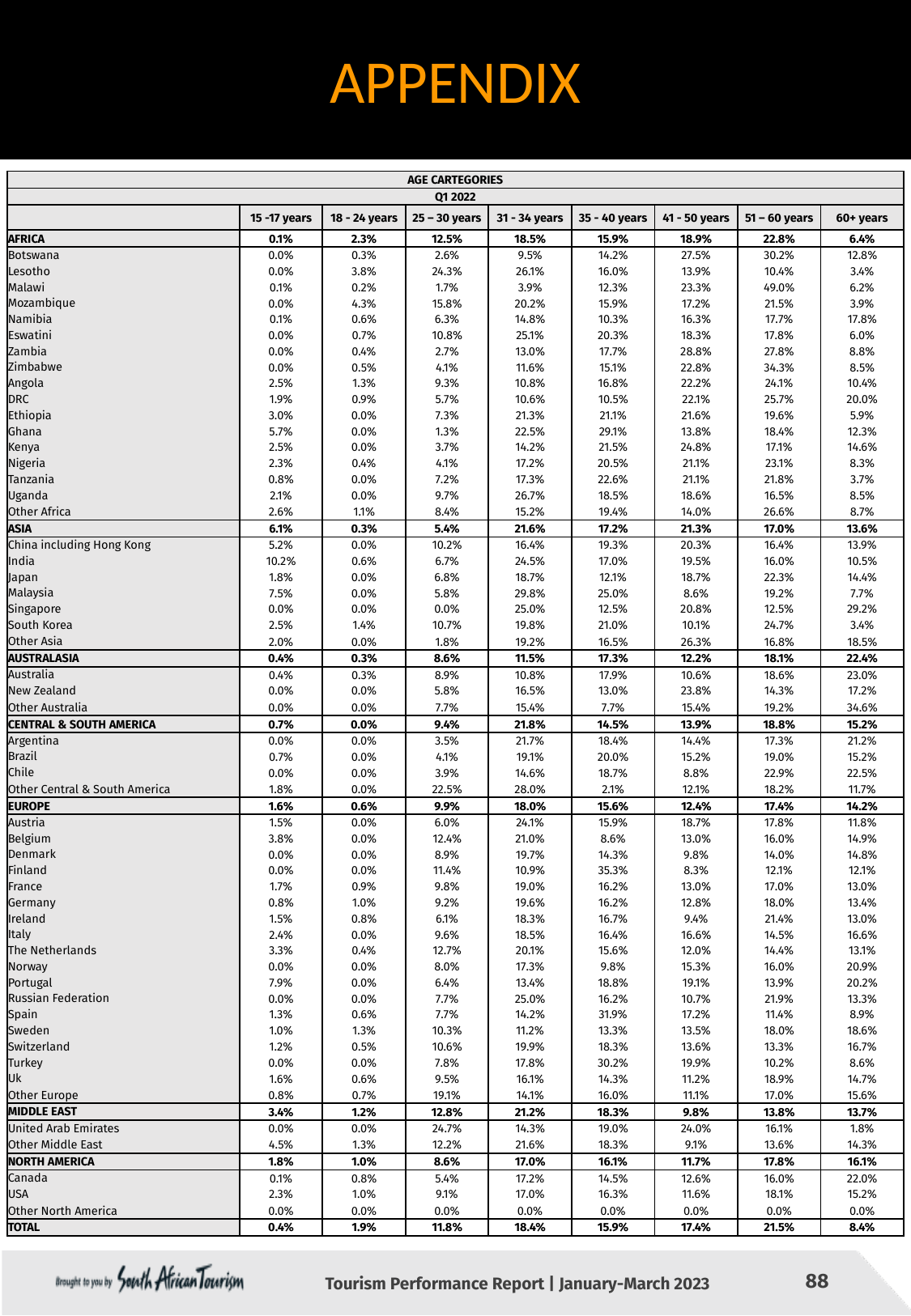

APPENDIX
| AGE CARTEGORIES |  |  |  |  |  |  |  |  |
| --- | --- | --- | --- | --- | --- | --- | --- | --- |
| Q1 2022 |  |  |  |  |  |  |  |  |
|  | 15 -17 years | 18 - 24 years | 25 – 30 years | 31 - 34 years | 35 - 40 years | 41 - 50 years | 51 – 60 years | 60+ years |
| AFRICA | 0.1% | 2.3% | 12.5% | 18.5% | 15.9% | 18.9% | 22.8% | 6.4% |
| Botswana | 0.0% | 0.3% | 2.6% | 9.5% | 14.2% | 27.5% | 30.2% | 12.8% |
| Lesotho | 0.0% | 3.8% | 24.3% | 26.1% | 16.0% | 13.9% | 10.4% | 3.4% |
| Malawi | 0.1% | 0.2% | 1.7% | 3.9% | 12.3% | 23.3% | 49.0% | 6.2% |
| Mozambique | 0.0% | 4.3% | 15.8% | 20.2% | 15.9% | 17.2% | 21.5% | 3.9% |
| Namibia | 0.1% | 0.6% | 6.3% | 14.8% | 10.3% | 16.3% | 17.7% | 17.8% |
| Eswatini | 0.0% | 0.7% | 10.8% | 25.1% | 20.3% | 18.3% | 17.8% | 6.0% |
| Zambia | 0.0% | 0.4% | 2.7% | 13.0% | 17.7% | 28.8% | 27.8% | 8.8% |
| Zimbabwe | 0.0% | 0.5% | 4.1% | 11.6% | 15.1% | 22.8% | 34.3% | 8.5% |
| Angola | 2.5% | 1.3% | 9.3% | 10.8% | 16.8% | 22.2% | 24.1% | 10.4% |
| DRC | 1.9% | 0.9% | 5.7% | 10.6% | 10.5% | 22.1% | 25.7% | 20.0% |
| Ethiopia | 3.0% | 0.0% | 7.3% | 21.3% | 21.1% | 21.6% | 19.6% | 5.9% |
| Ghana | 5.7% | 0.0% | 1.3% | 22.5% | 29.1% | 13.8% | 18.4% | 12.3% |
| Kenya | 2.5% | 0.0% | 3.7% | 14.2% | 21.5% | 24.8% | 17.1% | 14.6% |
| Nigeria | 2.3% | 0.4% | 4.1% | 17.2% | 20.5% | 21.1% | 23.1% | 8.3% |
| Tanzania | 0.8% | 0.0% | 7.2% | 17.3% | 22.6% | 21.1% | 21.8% | 3.7% |
| Uganda | 2.1% | 0.0% | 9.7% | 26.7% | 18.5% | 18.6% | 16.5% | 8.5% |
| Other Africa | 2.6% | 1.1% | 8.4% | 15.2% | 19.4% | 14.0% | 26.6% | 8.7% |
| ASIA | 6.1% | 0.3% | 5.4% | 21.6% | 17.2% | 21.3% | 17.0% | 13.6% |
| China including Hong Kong | 5.2% | 0.0% | 10.2% | 16.4% | 19.3% | 20.3% | 16.4% | 13.9% |
| India | 10.2% | 0.6% | 6.7% | 24.5% | 17.0% | 19.5% | 16.0% | 10.5% |
| Japan | 1.8% | 0.0% | 6.8% | 18.7% | 12.1% | 18.7% | 22.3% | 14.4% |
| Malaysia | 7.5% | 0.0% | 5.8% | 29.8% | 25.0% | 8.6% | 19.2% | 7.7% |
| Singapore | 0.0% | 0.0% | 0.0% | 25.0% | 12.5% | 20.8% | 12.5% | 29.2% |
| South Korea | 2.5% | 1.4% | 10.7% | 19.8% | 21.0% | 10.1% | 24.7% | 3.4% |
| Other Asia | 2.0% | 0.0% | 1.8% | 19.2% | 16.5% | 26.3% | 16.8% | 18.5% |
| AUSTRALASIA | 0.4% | 0.3% | 8.6% | 11.5% | 17.3% | 12.2% | 18.1% | 22.4% |
| Australia | 0.4% | 0.3% | 8.9% | 10.8% | 17.9% | 10.6% | 18.6% | 23.0% |
| New Zealand | 0.0% | 0.0% | 5.8% | 16.5% | 13.0% | 23.8% | 14.3% | 17.2% |
| Other Australia | 0.0% | 0.0% | 7.7% | 15.4% | 7.7% | 15.4% | 19.2% | 34.6% |
| CENTRAL & SOUTH AMERICA | 0.7% | 0.0% | 9.4% | 21.8% | 14.5% | 13.9% | 18.8% | 15.2% |
| Argentina | 0.0% | 0.0% | 3.5% | 21.7% | 18.4% | 14.4% | 17.3% | 21.2% |
| Brazil | 0.7% | 0.0% | 4.1% | 19.1% | 20.0% | 15.2% | 19.0% | 15.2% |
| Chile | 0.0% | 0.0% | 3.9% | 14.6% | 18.7% | 8.8% | 22.9% | 22.5% |
| Other Central & South America | 1.8% | 0.0% | 22.5% | 28.0% | 2.1% | 12.1% | 18.2% | 11.7% |
| EUROPE | 1.6% | 0.6% | 9.9% | 18.0% | 15.6% | 12.4% | 17.4% | 14.2% |
| Austria | 1.5% | 0.0% | 6.0% | 24.1% | 15.9% | 18.7% | 17.8% | 11.8% |
| Belgium | 3.8% | 0.0% | 12.4% | 21.0% | 8.6% | 13.0% | 16.0% | 14.9% |
| Denmark | 0.0% | 0.0% | 8.9% | 19.7% | 14.3% | 9.8% | 14.0% | 14.8% |
| Finland | 0.0% | 0.0% | 11.4% | 10.9% | 35.3% | 8.3% | 12.1% | 12.1% |
| France | 1.7% | 0.9% | 9.8% | 19.0% | 16.2% | 13.0% | 17.0% | 13.0% |
| Germany | 0.8% | 1.0% | 9.2% | 19.6% | 16.2% | 12.8% | 18.0% | 13.4% |
| Ireland | 1.5% | 0.8% | 6.1% | 18.3% | 16.7% | 9.4% | 21.4% | 13.0% |
| Italy | 2.4% | 0.0% | 9.6% | 18.5% | 16.4% | 16.6% | 14.5% | 16.6% |
| The Netherlands | 3.3% | 0.4% | 12.7% | 20.1% | 15.6% | 12.0% | 14.4% | 13.1% |
| Norway | 0.0% | 0.0% | 8.0% | 17.3% | 9.8% | 15.3% | 16.0% | 20.9% |
| Portugal | 7.9% | 0.0% | 6.4% | 13.4% | 18.8% | 19.1% | 13.9% | 20.2% |
| Russian Federation | 0.0% | 0.0% | 7.7% | 25.0% | 16.2% | 10.7% | 21.9% | 13.3% |
| Spain | 1.3% | 0.6% | 7.7% | 14.2% | 31.9% | 17.2% | 11.4% | 8.9% |
| Sweden | 1.0% | 1.3% | 10.3% | 11.2% | 13.3% | 13.5% | 18.0% | 18.6% |
| Switzerland | 1.2% | 0.5% | 10.6% | 19.9% | 18.3% | 13.6% | 13.3% | 16.7% |
| Turkey | 0.0% | 0.0% | 7.8% | 17.8% | 30.2% | 19.9% | 10.2% | 8.6% |
| Uk | 1.6% | 0.6% | 9.5% | 16.1% | 14.3% | 11.2% | 18.9% | 14.7% |
| Other Europe | 0.8% | 0.7% | 19.1% | 14.1% | 16.0% | 11.1% | 17.0% | 15.6% |
| MIDDLE EAST | 3.4% | 1.2% | 12.8% | 21.2% | 18.3% | 9.8% | 13.8% | 13.7% |
| United Arab Emirates | 0.0% | 0.0% | 24.7% | 14.3% | 19.0% | 24.0% | 16.1% | 1.8% |
| Other Middle East | 4.5% | 1.3% | 12.2% | 21.6% | 18.3% | 9.1% | 13.6% | 14.3% |
| NORTH AMERICA | 1.8% | 1.0% | 8.6% | 17.0% | 16.1% | 11.7% | 17.8% | 16.1% |
| Canada | 0.1% | 0.8% | 5.4% | 17.2% | 14.5% | 12.6% | 16.0% | 22.0% |
| USA | 2.3% | 1.0% | 9.1% | 17.0% | 16.3% | 11.6% | 18.1% | 15.2% |
| Other North America | 0.0% | 0.0% | 0.0% | 0.0% | 0.0% | 0.0% | 0.0% | 0.0% |
| TOTAL | 0.4% | 1.9% | 11.8% | 18.4% | 15.9% | 17.4% | 21.5% | 8.4% |
Tourism Performance Report | January-March 2023